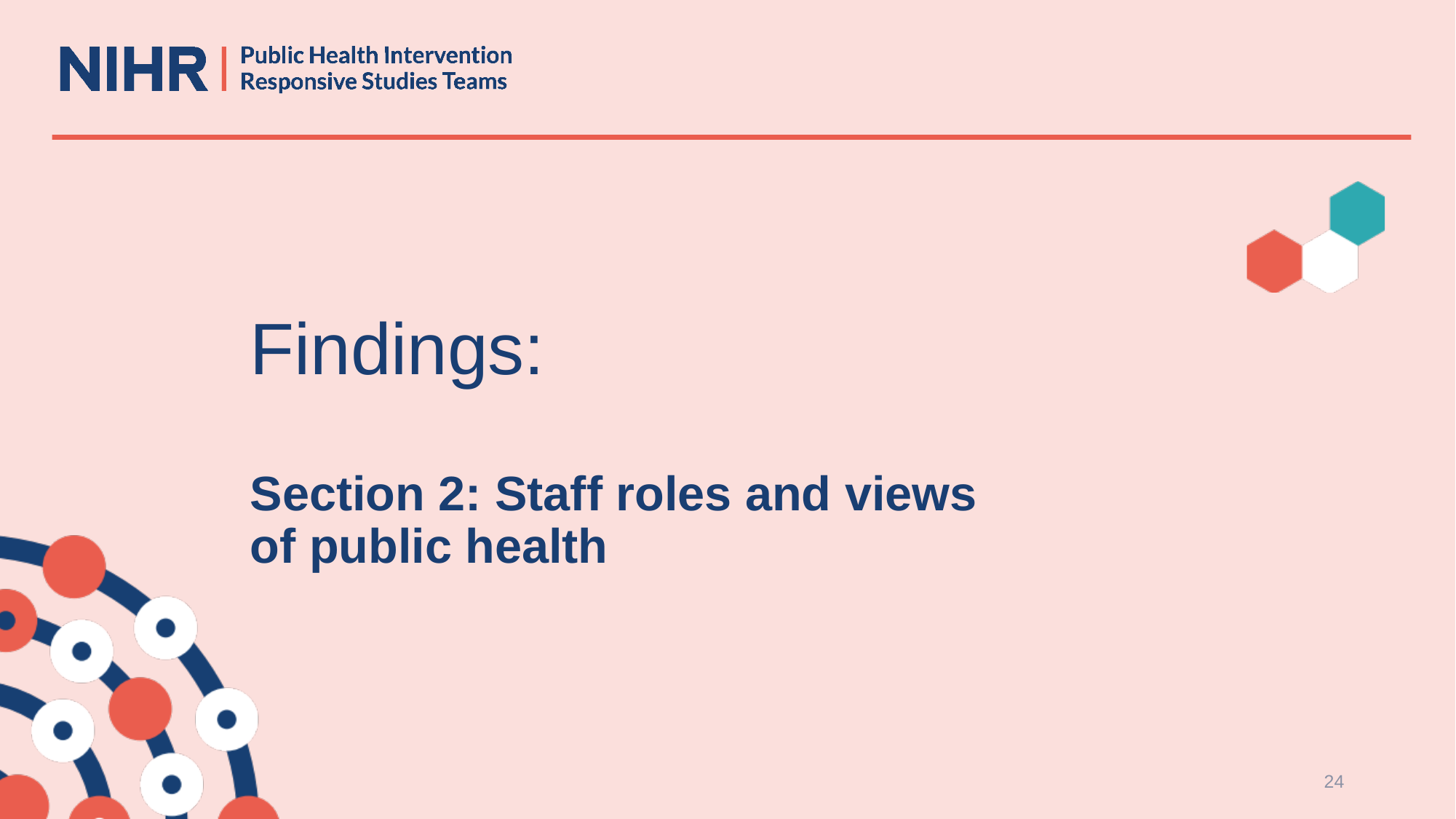

# Findings: Section 2: Staff roles and views of public health
24